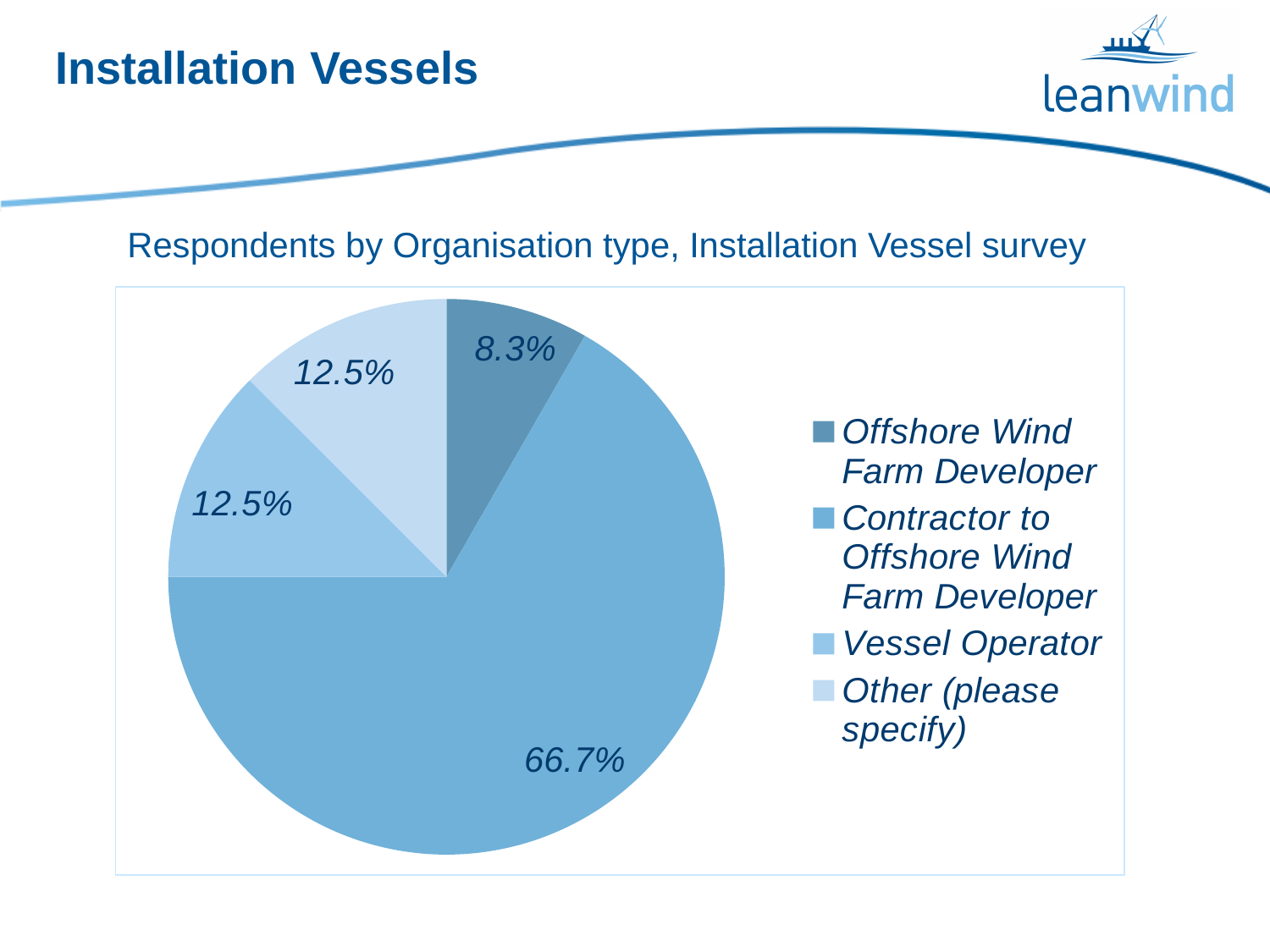

# Installation Vessels
Respondents by Organisation type, Installation Vessel survey

### Chart

| Category |  |  |
|---|---|---|
| Offshore Wind Farm Developer | 0.083 | 2.0 |
| Contractor to Offshore Wind Farm Developer | 0.667 | 16.0 |
| Vessel Operator | 0.125 | 3.0 |
| Other (please specify) | 0.125 | 3.0 |